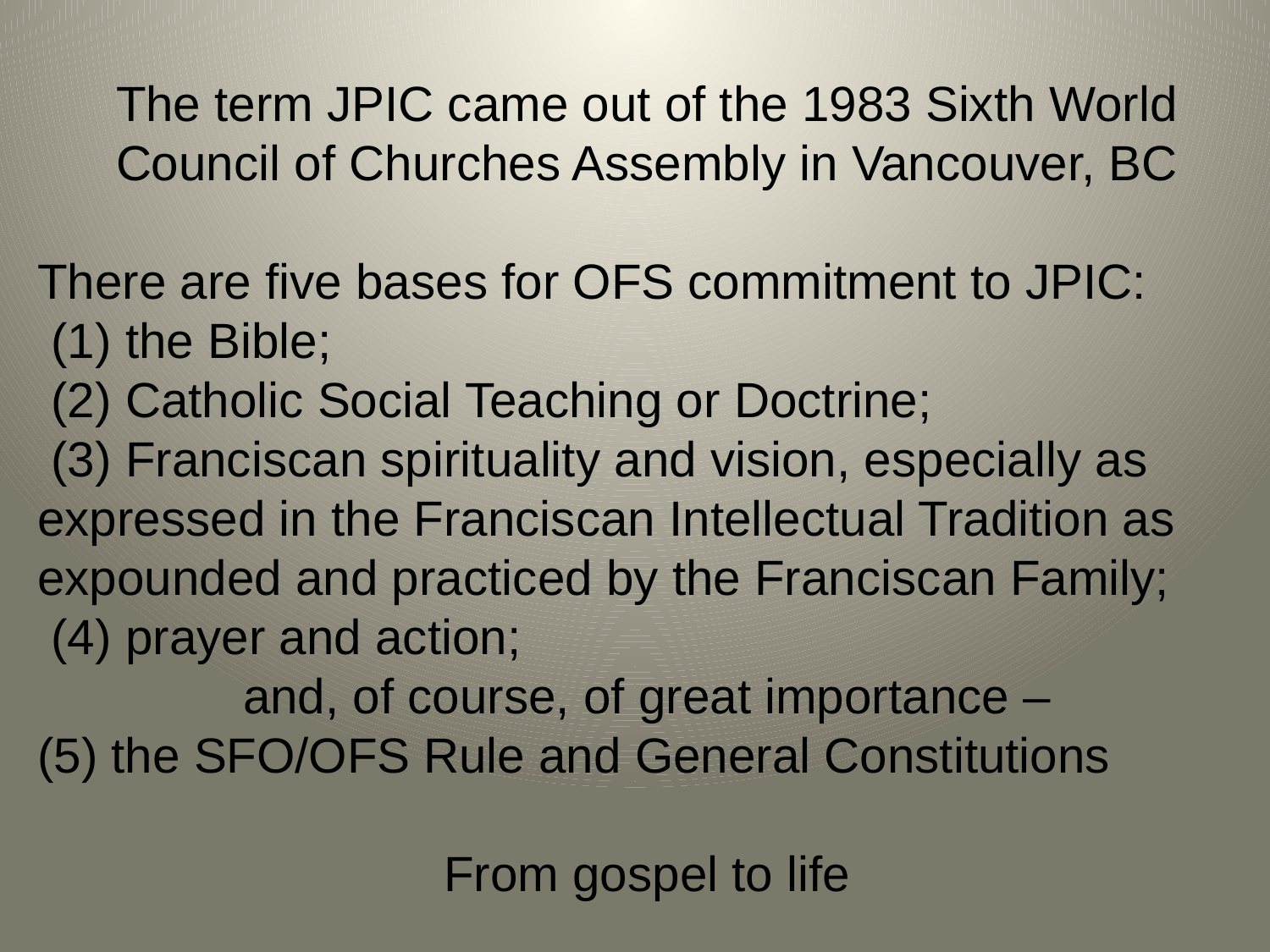

The term JPIC came out of the 1983 Sixth World Council of Churches Assembly in Vancouver, BC

There are five bases for OFS commitment to JPIC:
 (1) the Bible;
 (2) Catholic Social Teaching or Doctrine;
 (3) Franciscan spirituality and vision, especially as expressed in the Franciscan Intellectual Tradition as expounded and practiced by the Franciscan Family;
 (4) prayer and action;
 and, of course, of great importance –
(5) the SFO/OFS Rule and General Constitutions

From gospel to life